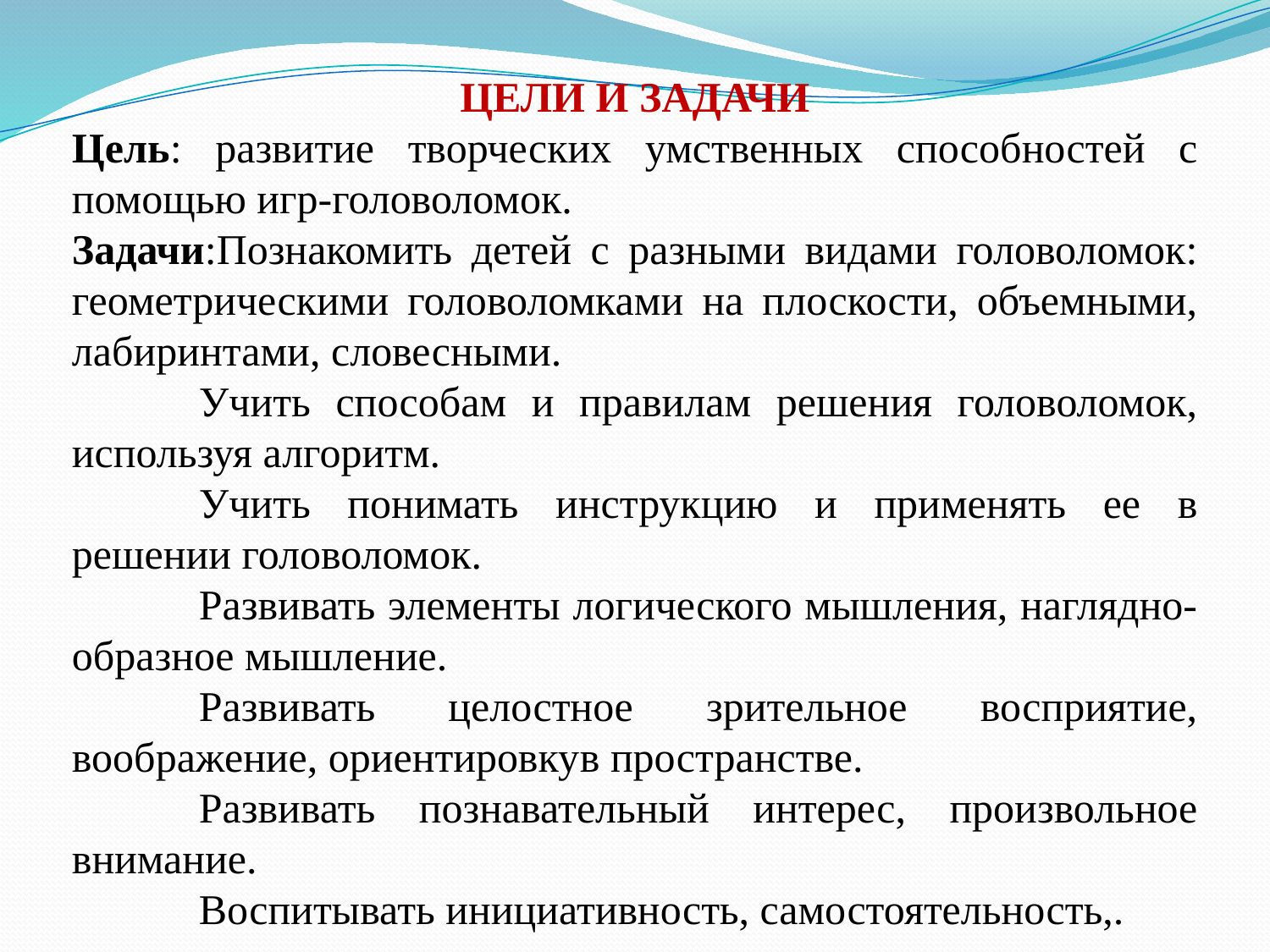

ЦЕЛИ И ЗАДАЧИ
Цель: развитие творческих умственных способностей с помощью игр-головоломок.
Задачи:Познакомить детей с разными видами головоломок: геометрическими головоломками на плоскости, объемными, лабиринтами, словесными.
	Учить способам и правилам решения головоломок, используя алгоритм.
	Учить понимать инструкцию и применять ее в решении головоломок.
	Развивать элементы логического мышления, наглядно-образное мышление.
	Развивать целостное зрительное восприятие, воображение, ориентировку	в пространстве.
	Развивать познавательный интерес, произвольное внимание.
	Воспитывать инициативность, самостоятельность,.